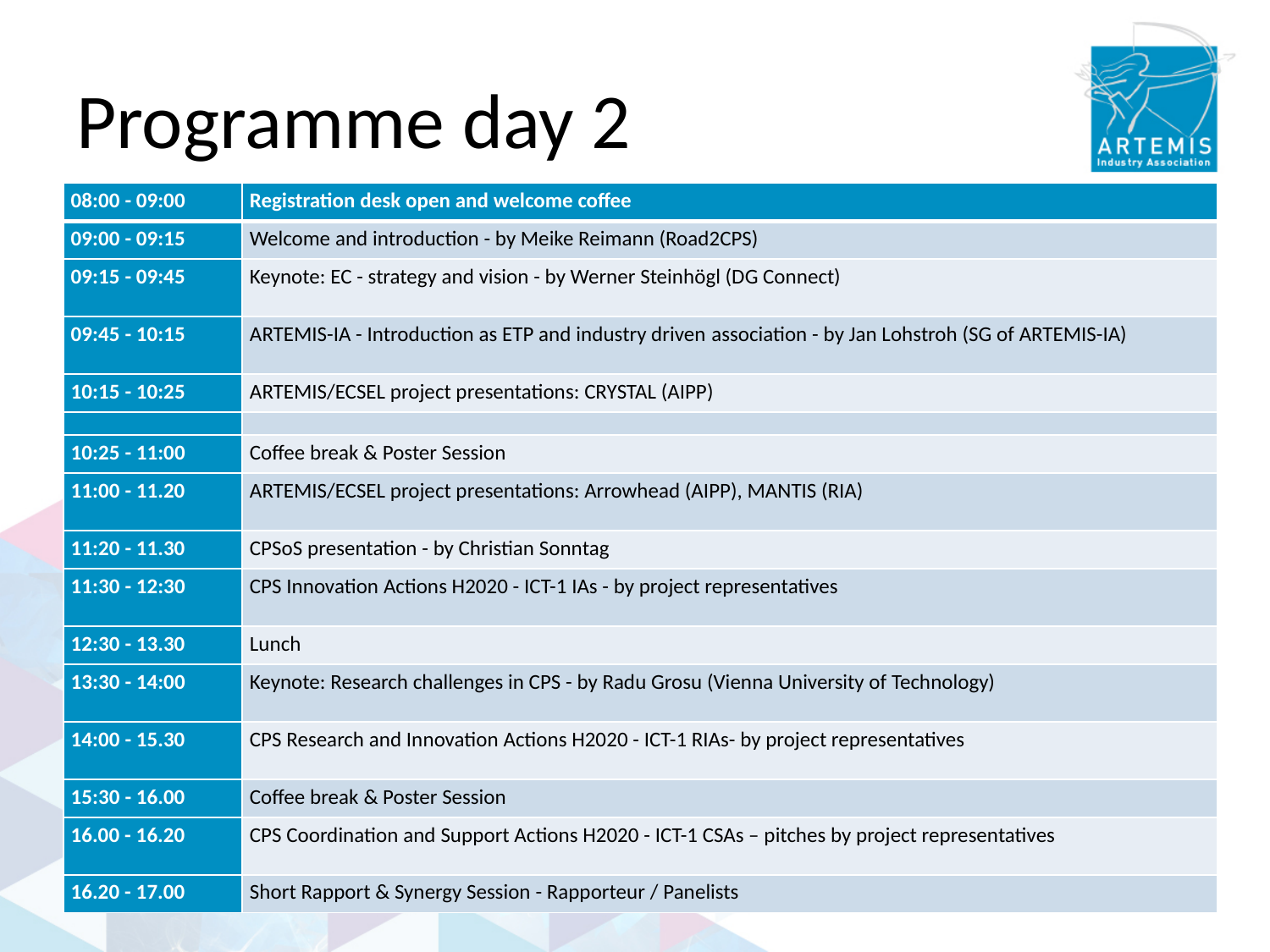

# Programme day 2
| 08:00 - 09:00 | Registration desk open and welcome coffee |
| --- | --- |
| 09:00 - 09:15 | Welcome and introduction - by Meike Reimann (Road2CPS) |
| 09:15 - 09:45 | Keynote: EC - strategy and vision - by Werner Steinhögl (DG Connect) |
| 09:45 - 10:15 | ARTEMIS-IA - Introduction as ETP and industry driven association - by Jan Lohstroh (SG of ARTEMIS-IA) |
| 10:15 - 10:25 | ARTEMIS/ECSEL project presentations: CRYSTAL (AIPP) |
|  |  |
| 10:25 - 11:00 | Coffee break & Poster Session |
| 11:00 - 11.20 | ARTEMIS/ECSEL project presentations: Arrowhead (AIPP), MANTIS (RIA) |
| 11:20 - 11.30 | CPSoS presentation - by Christian Sonntag |
| 11:30 - 12:30 | CPS Innovation Actions H2020 - ICT-1 IAs - by project representatives |
| 12:30 - 13.30 | Lunch |
| 13:30 - 14:00 | Keynote: Research challenges in CPS - by Radu Grosu (Vienna University of Technology) |
| 14:00 - 15.30 | CPS Research and Innovation Actions H2020 - ICT-1 RIAs- by project representatives |
| 15:30 - 16.00 | Coffee break & Poster Session |
| 16.00 - 16.20 | CPS Coordination and Support Actions H2020 - ICT-1 CSAs – pitches by project representatives |
| 16.20 - 17.00 | Short Rapport & Synergy Session - Rapporteur / Panelists |